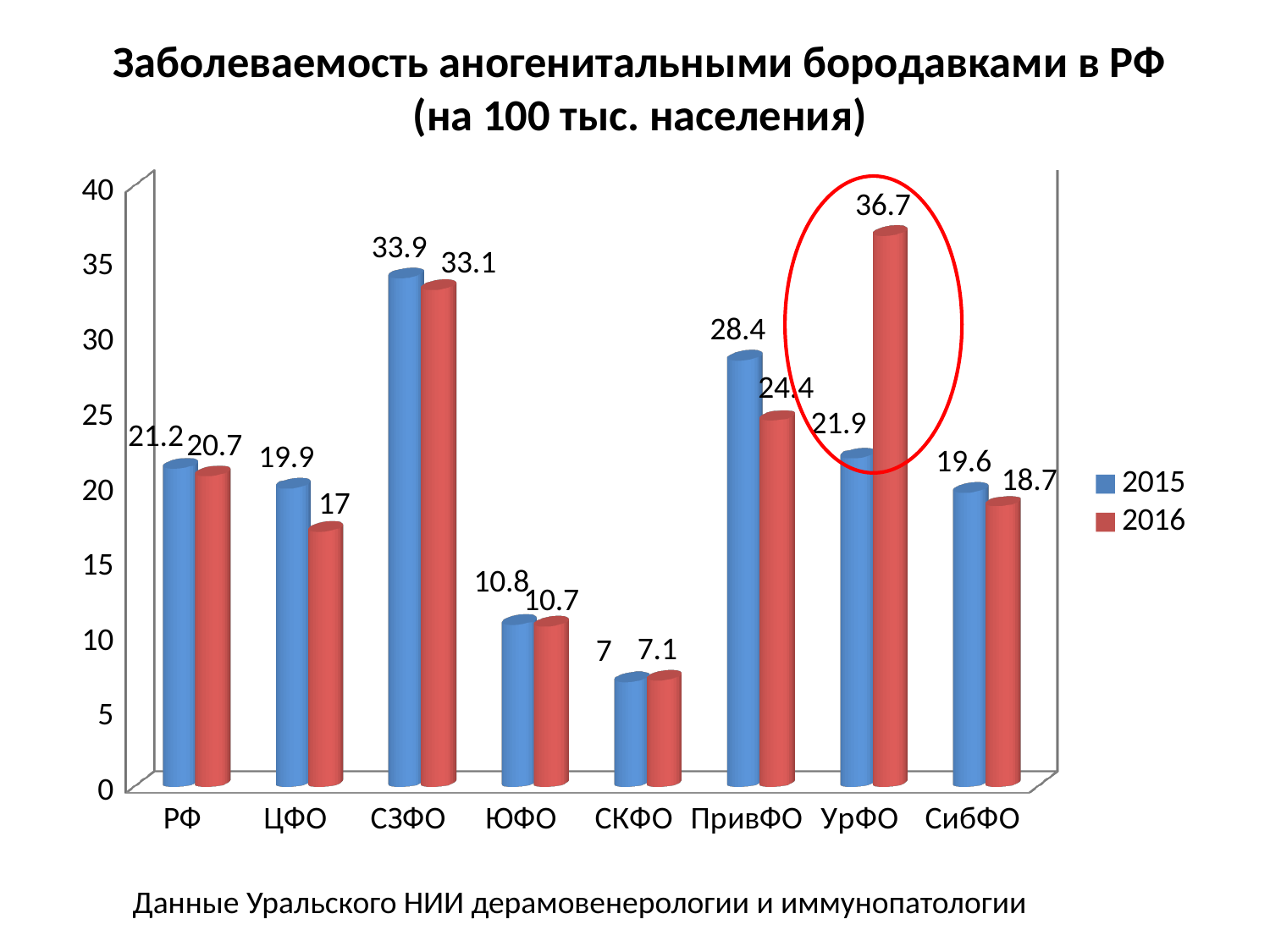

# Заболеваемость аногенитальными бородавками в РФ (на 100 тыс. населения)

[unsupported chart]

Данные Уральского НИИ дерамовенерологии и иммунопатологии